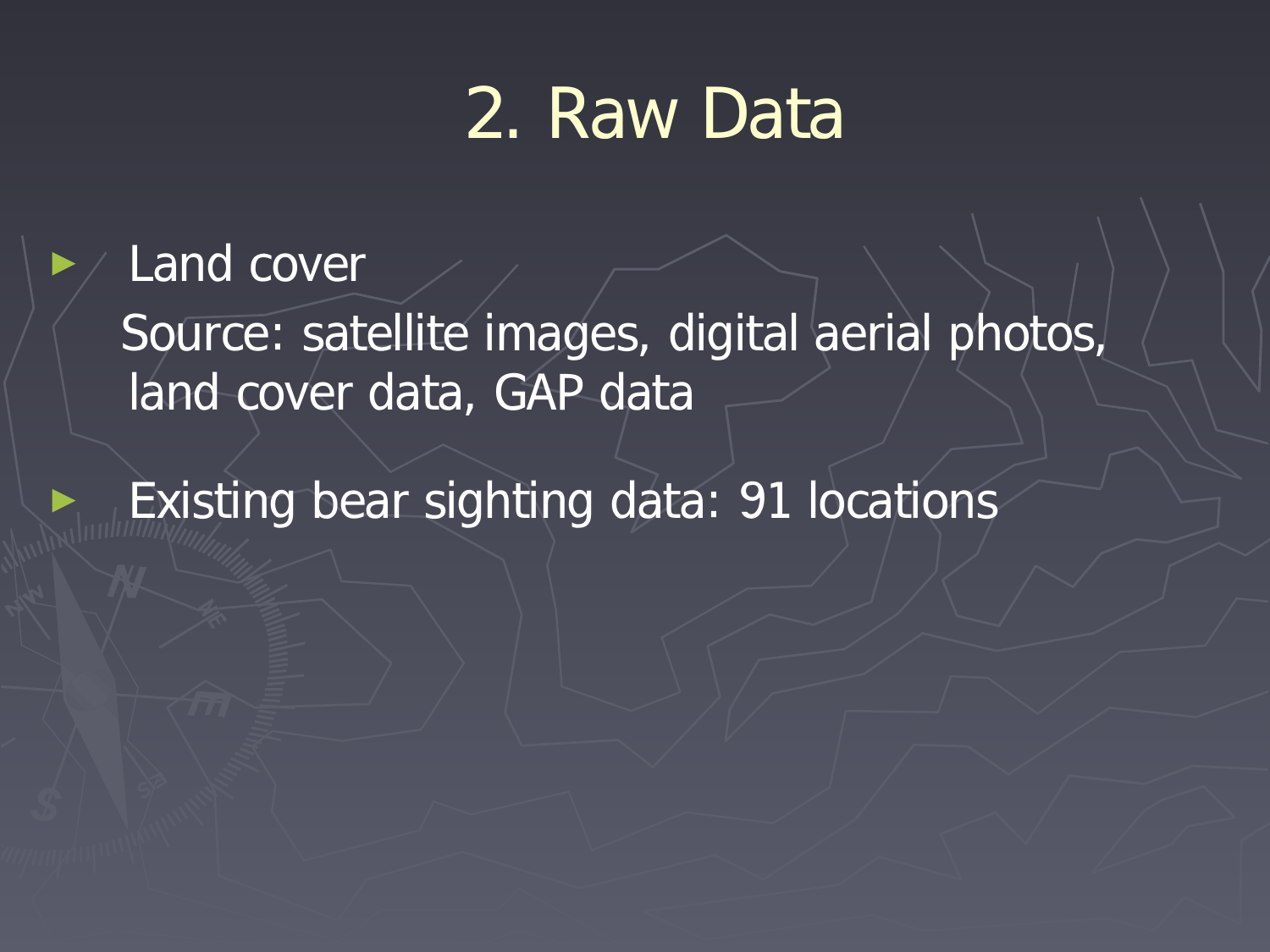

# 2. Raw Data

Land cover
     Source: satellite images, digital aerial photos, land cover data, GAP data

Existing bear sighting data: 91 locations